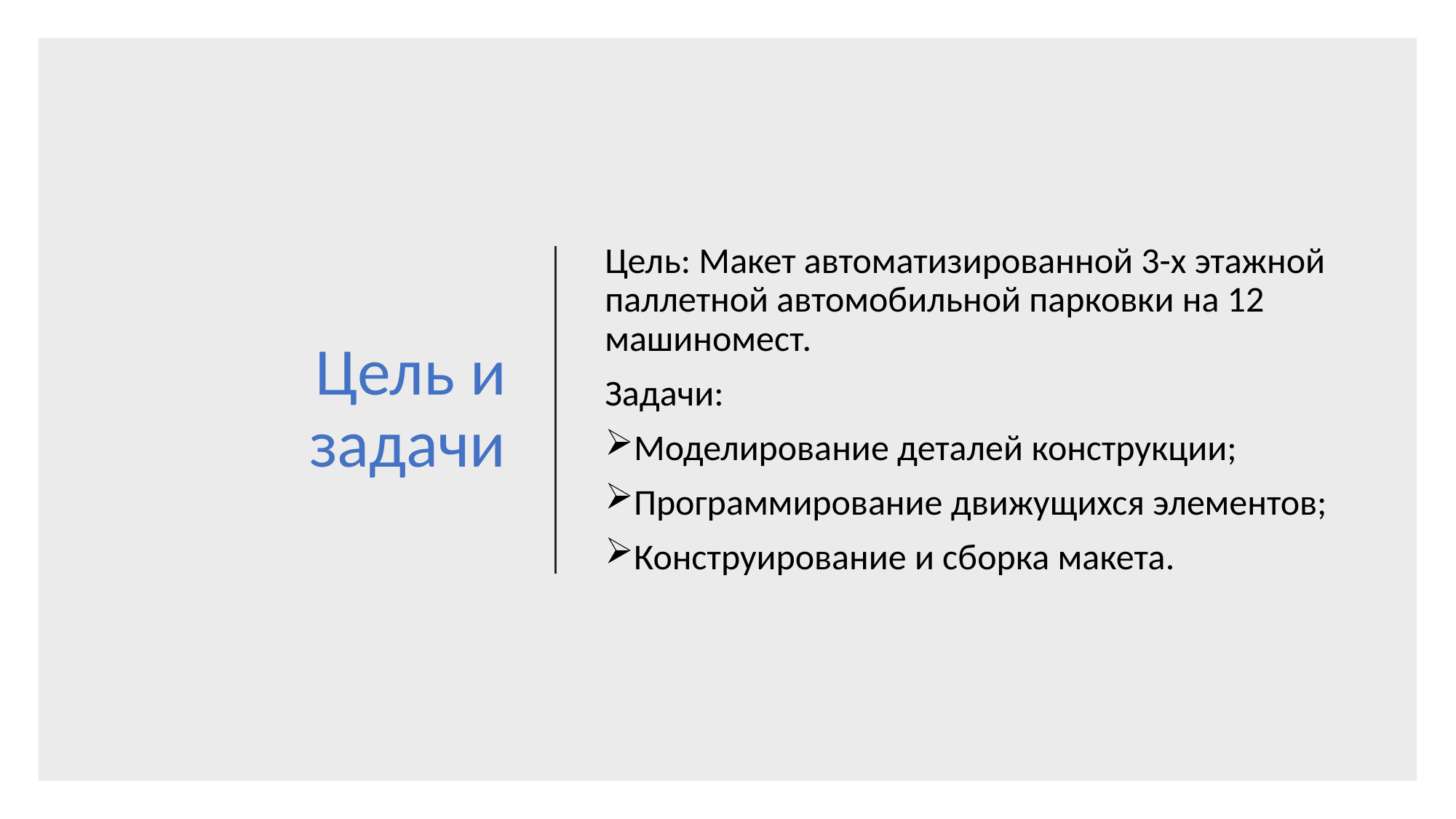

# Цель и задачи
Цель: Макет автоматизированной 3-х этажной паллетной автомобильной парковки на 12 машиномест.
Задачи:
Моделирование деталей конструкции;
Программирование движущихся элементов;
Конструирование и сборка макета.